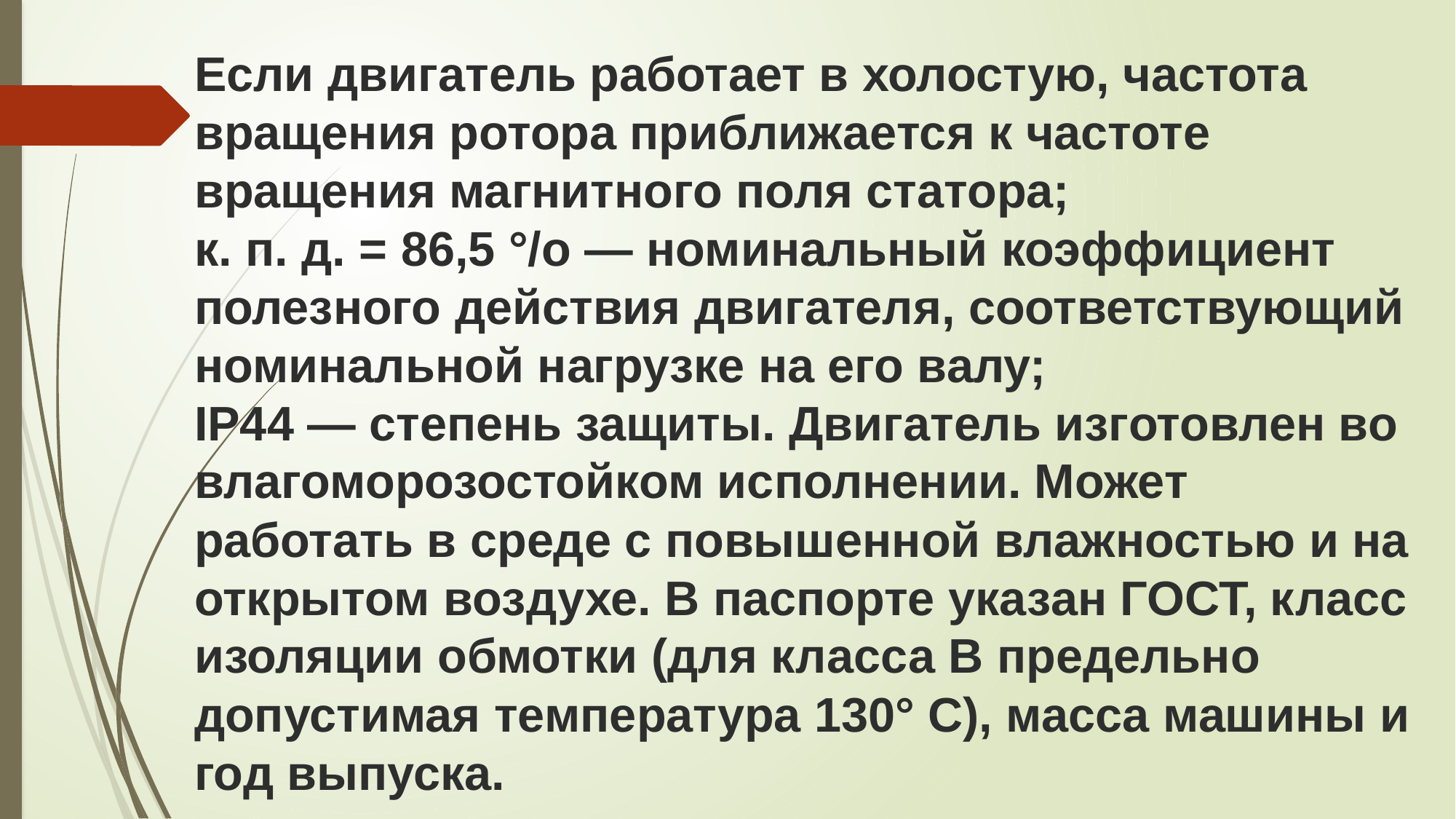

Если двигатель работает в холостую, частота вращения ротора приближается к частоте вращения магнитного поля статора;
к. п. д. = 86,5 °/о — номинальный коэффициент полезного действия двигателя, соответствующий номинальной нагрузке на его валу;
IP44 — степень защиты. Двигатель изготовлен во влагоморозостойком исполнении. Может работать в среде с повышенной влажностью и на открытом воздухе. В паспорте указан ГОСТ, класс изоляции обмотки (для класса В предельно допустимая температура 130° С), масса машины и год выпуска.